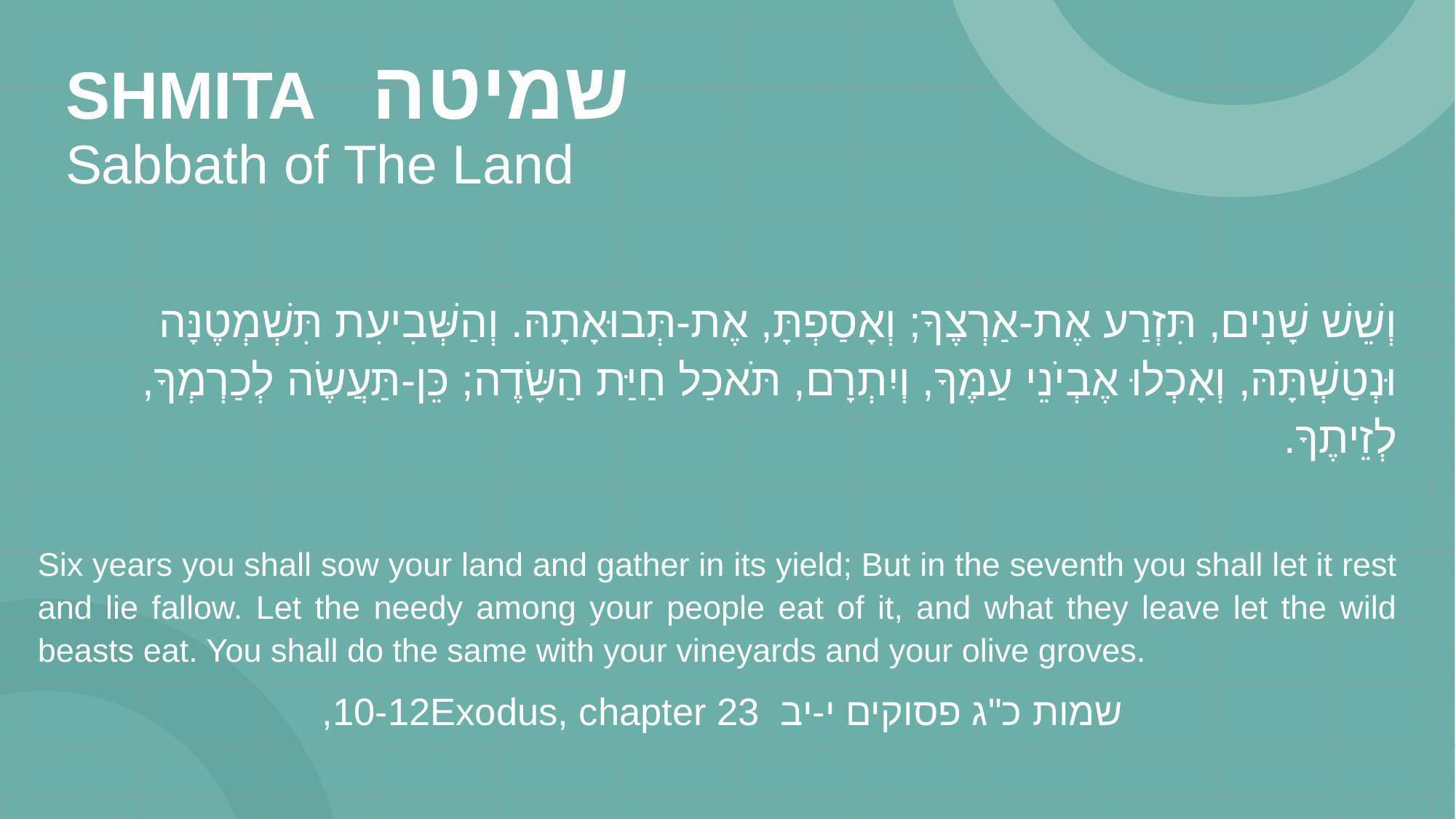

# SHMITA   שמיטה Sabbath of The Land

וְשֵׁשׁ שָׁנִים, תִּזְרַע אֶת-אַרְצֶךָ; וְאָסַפְתָּ, אֶת-תְּבוּאָתָהּ. וְהַשְּׁבִיעִת תִּשְׁמְטֶנָּה וּנְטַשְׁתָּהּ, וְאָכְלוּ אֶבְיֹנֵי עַמֶּךָ, וְיִתְרָם, תֹּאכַל חַיַּת הַשָּׂדֶה; כֵּן-תַּעֲשֶׂה לְכַרְמְךָ, לְזֵיתֶךָ.

Six years you shall sow your land and gather in its yield; But in the seventh you shall let it rest and lie fallow. Let the needy among your people eat of it, and what they leave let the wild beasts eat. You shall do the same with your vineyards and your olive groves.
שמות כ"ג פסוקים י-יב  10-12Exodus, chapter 23,